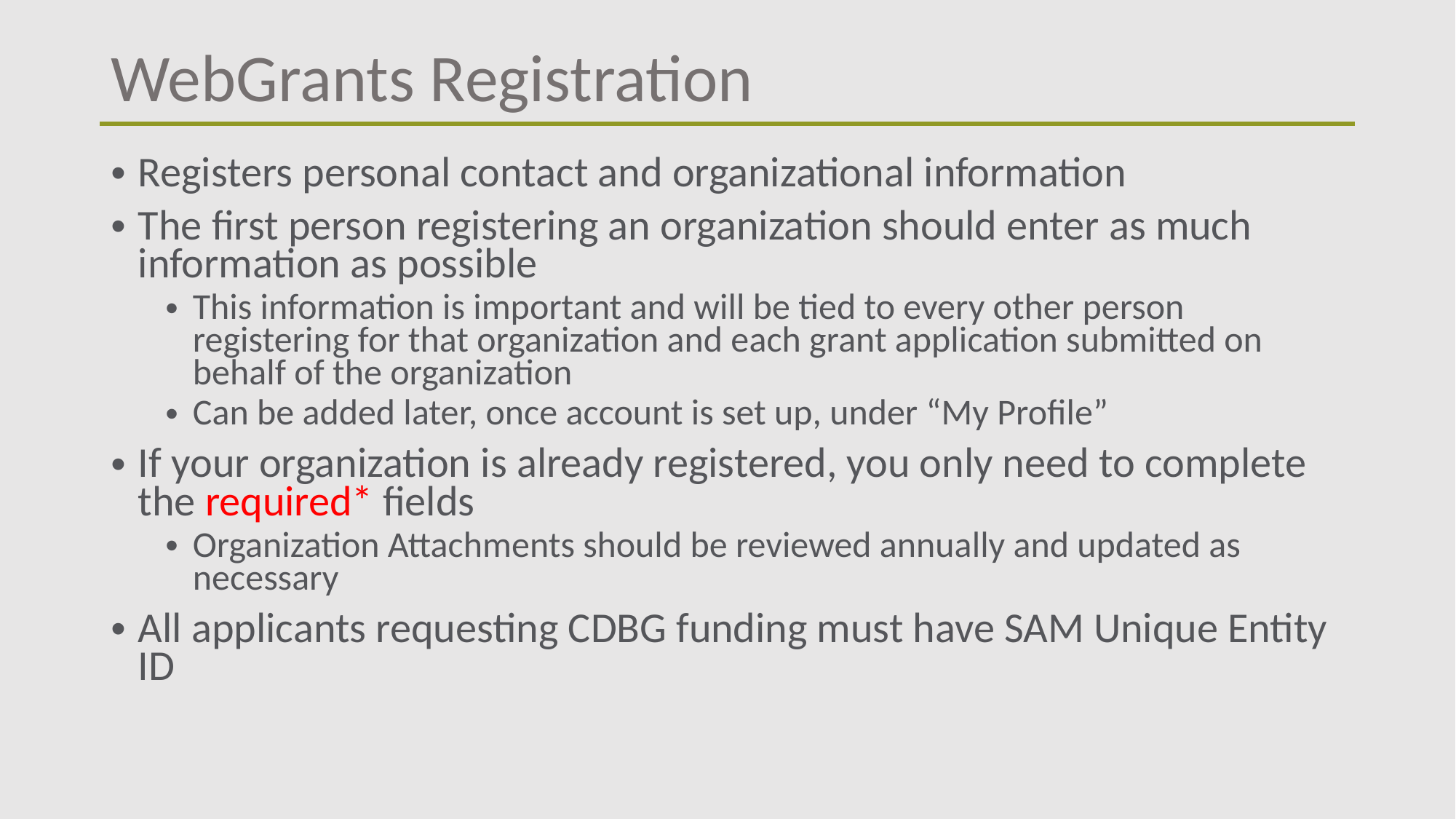

# WebGrants Registration
Registers personal contact and organizational information
The first person registering an organization should enter as much information as possible
This information is important and will be tied to every other person registering for that organization and each grant application submitted on behalf of the organization
Can be added later, once account is set up, under “My Profile”
If your organization is already registered, you only need to complete the required* fields
Organization Attachments should be reviewed annually and updated as necessary
All applicants requesting CDBG funding must have SAM Unique Entity ID